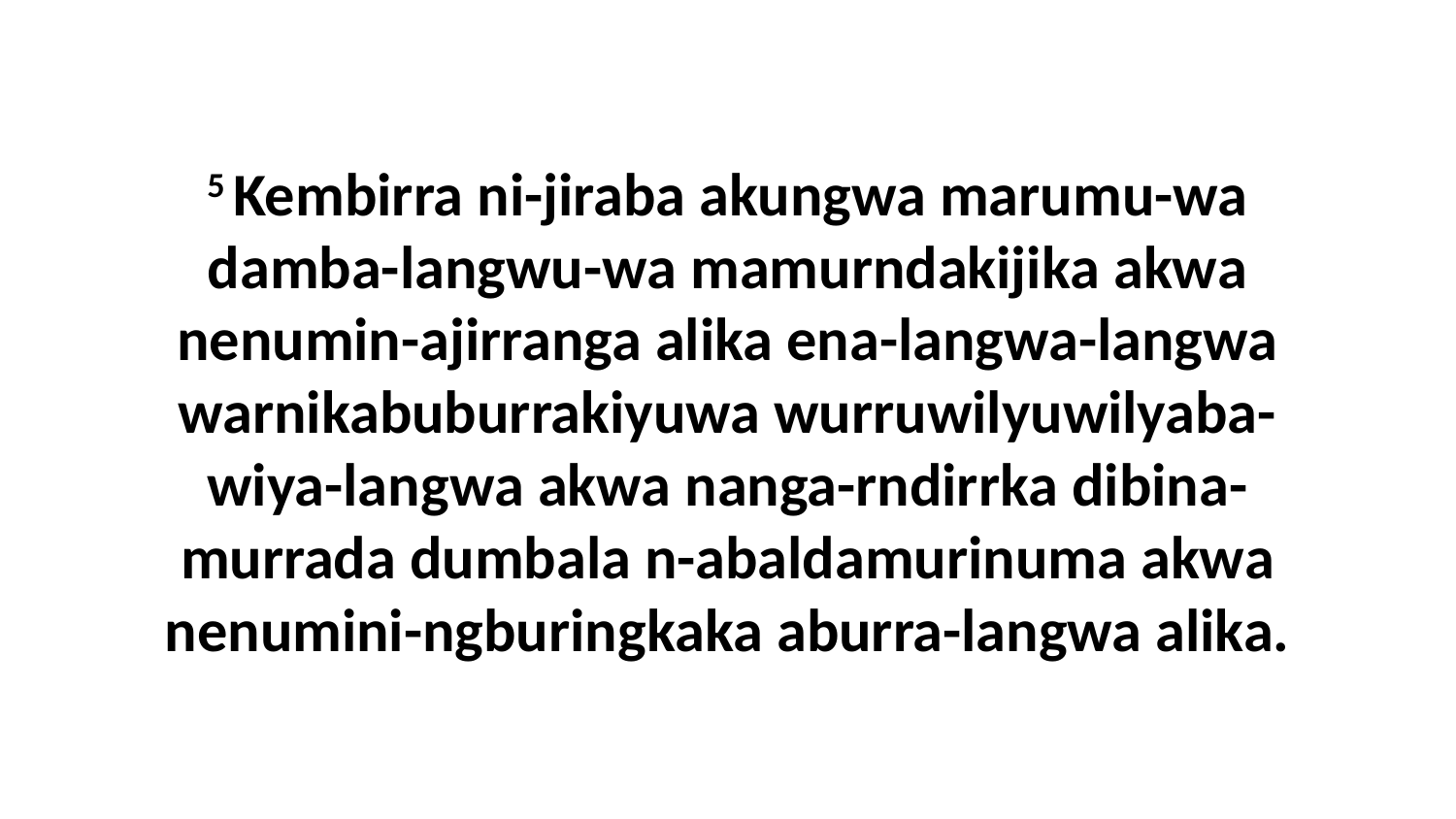

5 Kembirra ni-jiraba akungwa marumu-wa damba-langwu-wa mamurndakijika akwa nenumin-ajirranga alika ena-langwa-langwa warnikabuburrakiyuwa wurruwilyuwilyaba-wiya-langwa akwa nanga-rndirrka dibina-murrada dumbala n-abaldamurinuma akwa nenumini-ngburingkaka aburra-langwa alika.